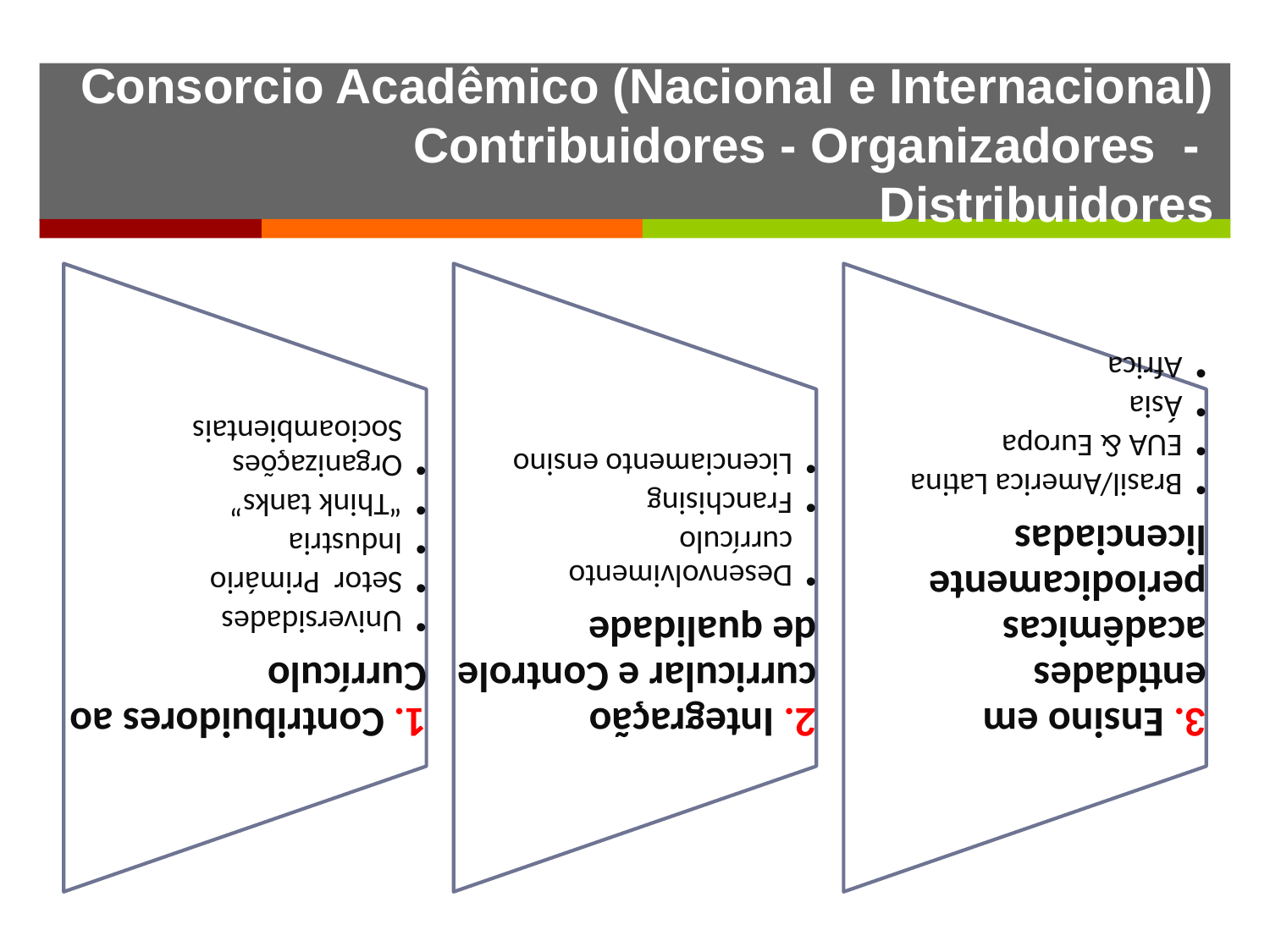

# Consorcio Acadêmico (Nacional e Internacional) Contribuidores - Organizadores  -  Distribuidores
1. Contribuidores ao Currículo
Universidades
Setor  Primário
Industria
“Think tanks”
Organizações Socioambientais
2. Integração curricular e Controle de qualidade
Desenvolvimento currículo
Franchising
Licenciamento ensino
3. Ensino em entidades acadêmicas  periodicamente licenciadas
Brasil/America Latina
EUA & Europa
Ásia
Africa